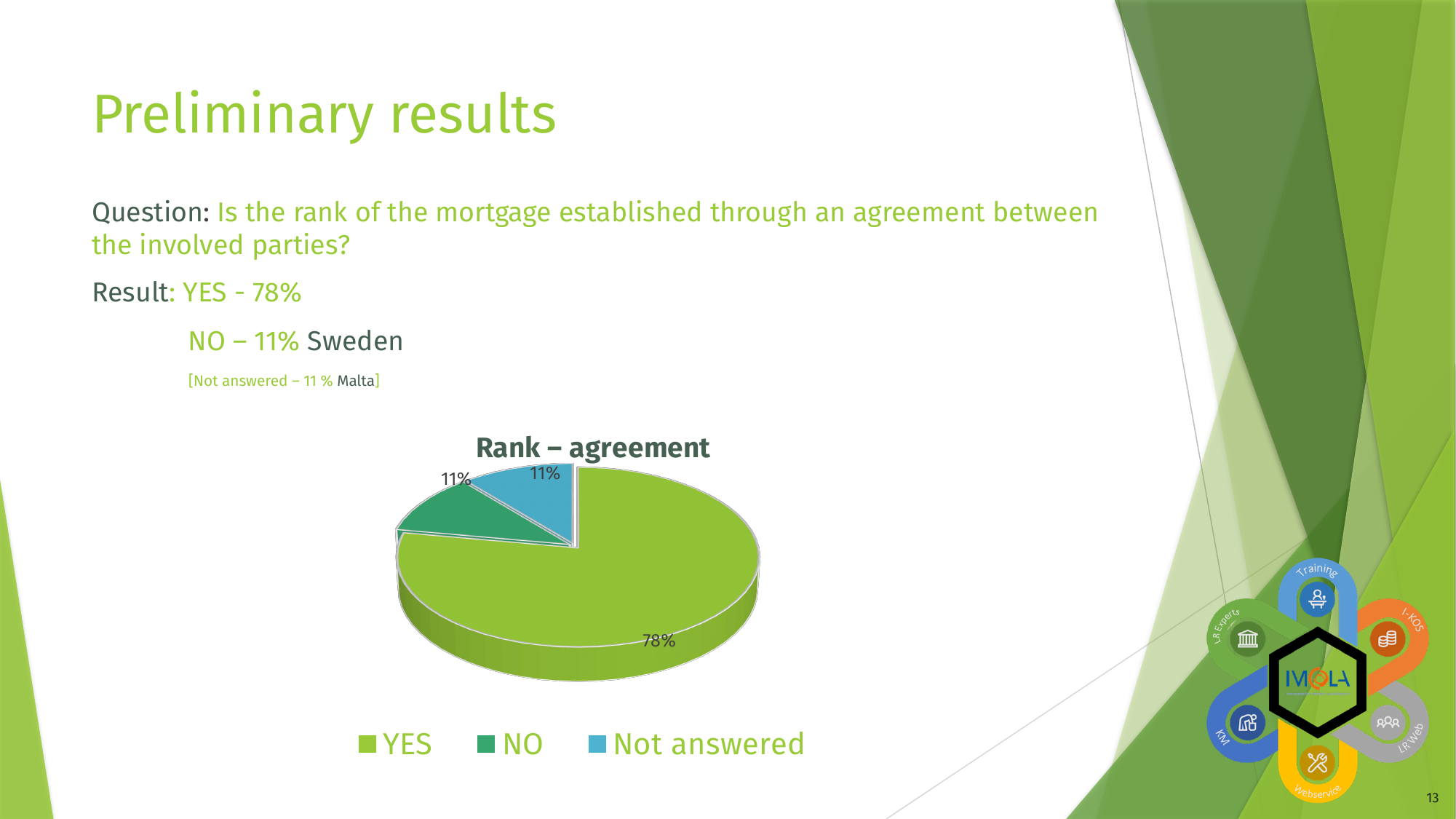

# Preliminary results
Question: Is the rank of the mortgage established through an agreement between the involved parties?
Result: YES - 78%
NO – 11% Sweden
[Not answered – 11 % Malta]

[unsupported chart]

13